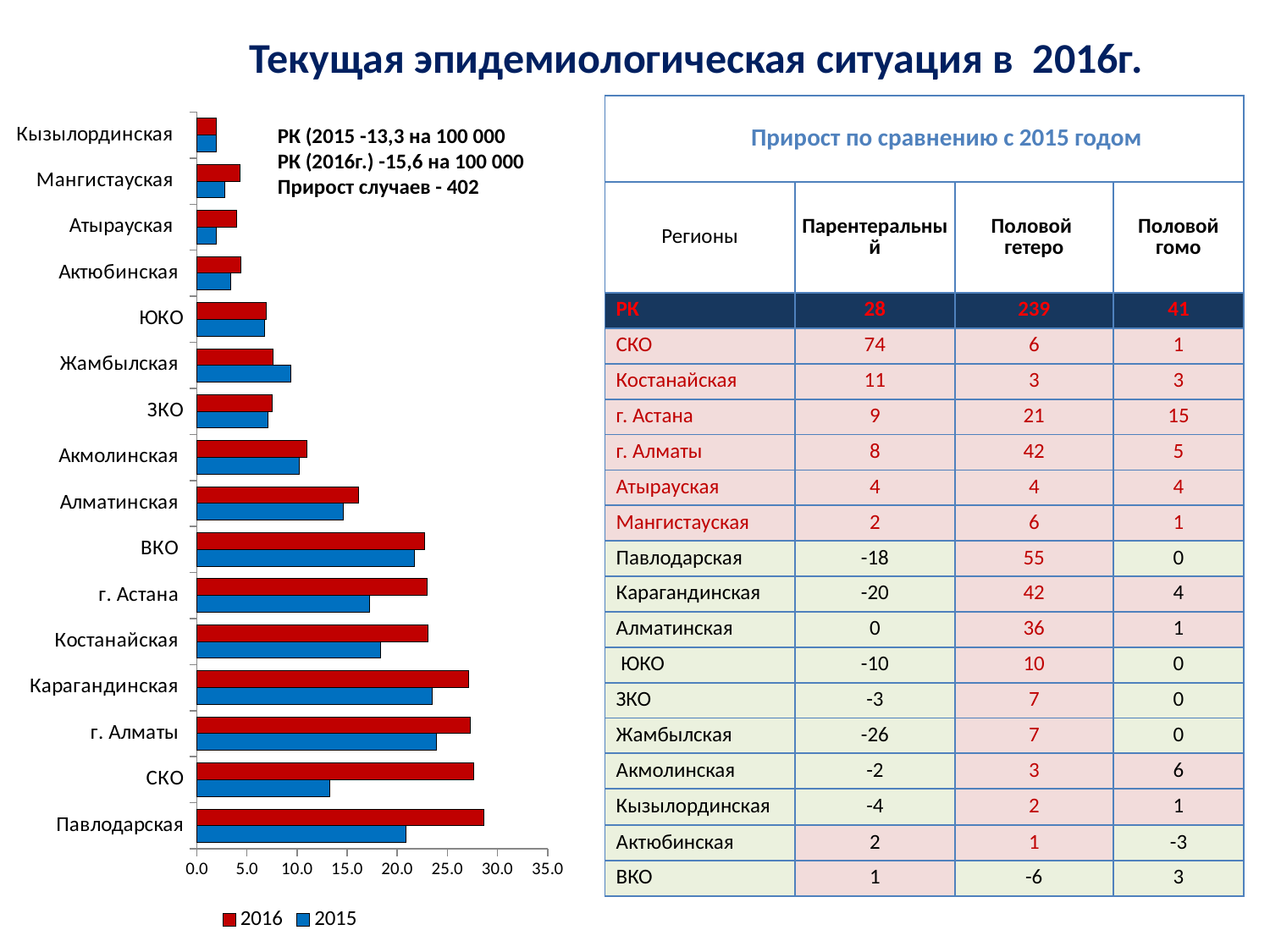

Текущая эпидемиологическая ситуация в  2016г.
| Прирост по сравнению с 2015 годом |  |  |  |
| --- | --- | --- | --- |
| Регионы | Парентеральный | Половой гетеро | Половой гомо |
| РК | 28 | 239 | 41 |
| СКО | 74 | 6 | 1 |
| Костанайская | 11 | 3 | 3 |
| г. Астана | 9 | 21 | 15 |
| г. Алматы | 8 | 42 | 5 |
| Атырауская | 4 | 4 | 4 |
| Мангистауская | 2 | 6 | 1 |
| Павлодарская | -18 | 55 | 0 |
| Карагандинская | -20 | 42 | 4 |
| Алматинская | 0 | 36 | 1 |
| ЮКО | -10 | 10 | 0 |
| ЗКО | -3 | 7 | 0 |
| Жамбылская | -26 | 7 | 0 |
| Акмолинская | -2 | 3 | 6 |
| Кызылординская | -4 | 2 | 1 |
| Актюбинская | 2 | 1 | -3 |
| ВКО | 1 | -6 | 3 |

### Chart

| Category | 2015 | 2016 |
|---|---|---|
| Павлодарская | 20.9 | 28.6 |
| СКО | 13.3 | 27.6 |
| г. Алматы  | 23.9 | 27.3 |
| Карагандинская  | 23.5 | 27.1 |
| Костанайская  | 18.3 | 23.1 |
| г. Астана  | 17.2 | 23.0 |
| ВКО  | 21.7 | 22.7 |
| Алматинская  | 14.6 | 16.1 |
| Акмолинская  | 10.2 | 11.0 |
| ЗКО | 7.1 | 7.5 |
| Жамбылская  | 9.4 | 7.6 |
| ЮКО | 6.8 | 6.9 |
| Актюбинская  | 3.4 | 4.4 |
| Атырауская   | 1.9 | 4.0 |
| Мангистауская   | 2.8 | 4.3 |
| Кызылординская   | 1.9 | 1.9 |
РК (2015 -13,3 на 100 000
РК (2016г.) -15,6 на 100 000
Прирост случаев - 402